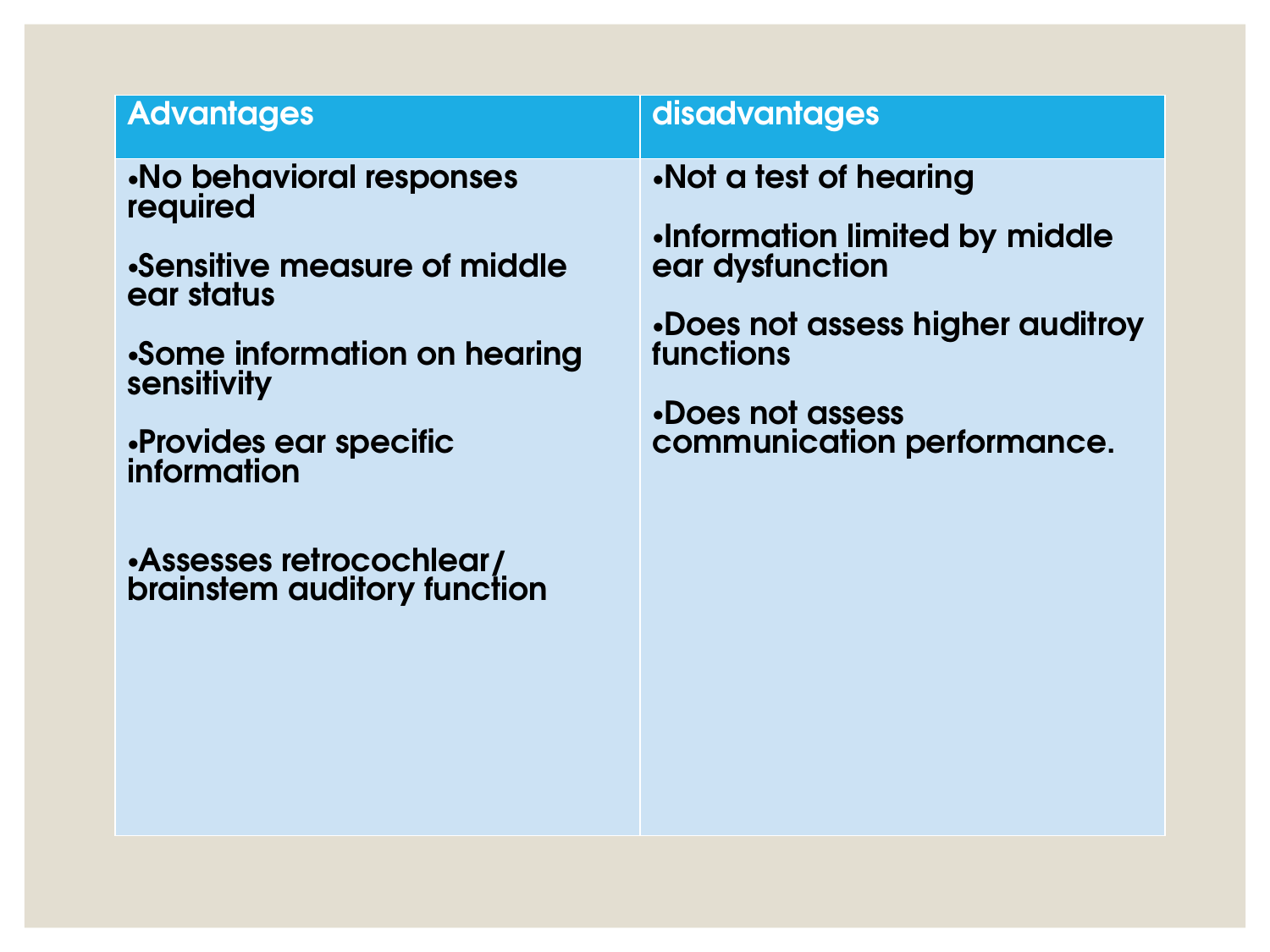

| Advantages | disadvantages |
| --- | --- |
| No behavioral responses required Sensitive measure of middle ear status Some information on hearing sensitivity Provides ear specific information Assesses retrocochlear/ brainstem auditory function | Not a test of hearing Information limited by middle ear dysfunction Does not assess higher auditroy functions Does not assess communication performance. |